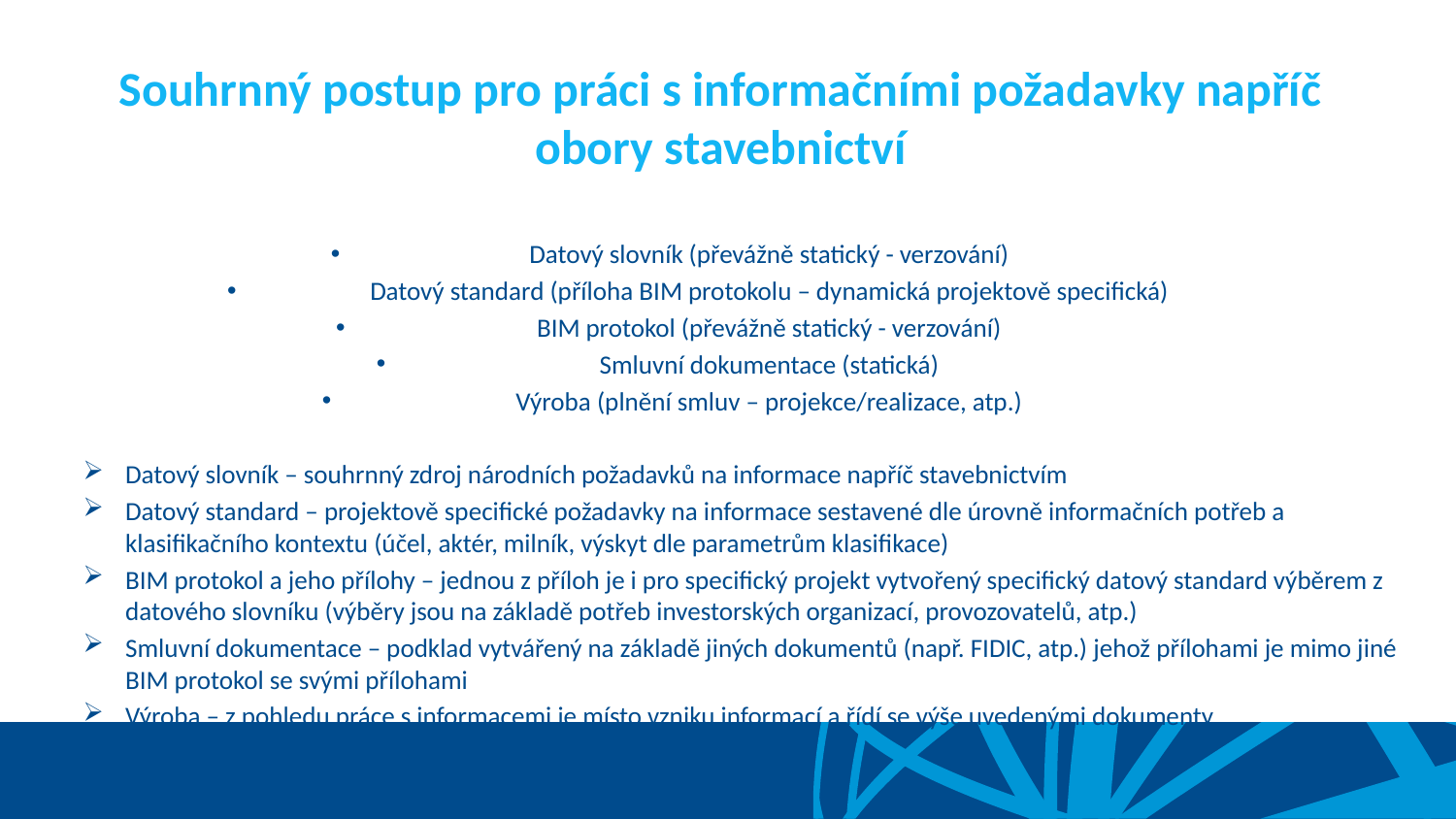

# Souhrnný postup pro práci s informačními požadavky napříč obory stavebnictví
Datový slovník (převážně statický - verzování)
Datový standard (příloha BIM protokolu – dynamická projektově specifická)
BIM protokol (převážně statický - verzování)
Smluvní dokumentace (statická)
Výroba (plnění smluv – projekce/realizace, atp.)

Datový slovník – souhrnný zdroj národních požadavků na informace napříč stavebnictvím
Datový standard – projektově specifické požadavky na informace sestavené dle úrovně informačních potřeb a klasifikačního kontextu (účel, aktér, milník, výskyt dle parametrům klasifikace)
BIM protokol a jeho přílohy – jednou z příloh je i pro specifický projekt vytvořený specifický datový standard výběrem z datového slovníku (výběry jsou na základě potřeb investorských organizací, provozovatelů, atp.)
Smluvní dokumentace – podklad vytvářený na základě jiných dokumentů (např. FIDIC, atp.) jehož přílohami je mimo jiné BIM protokol se svými přílohami
Výroba – z pohledu práce s informacemi je místo vzniku informací a řídí se výše uvedenými dokumenty